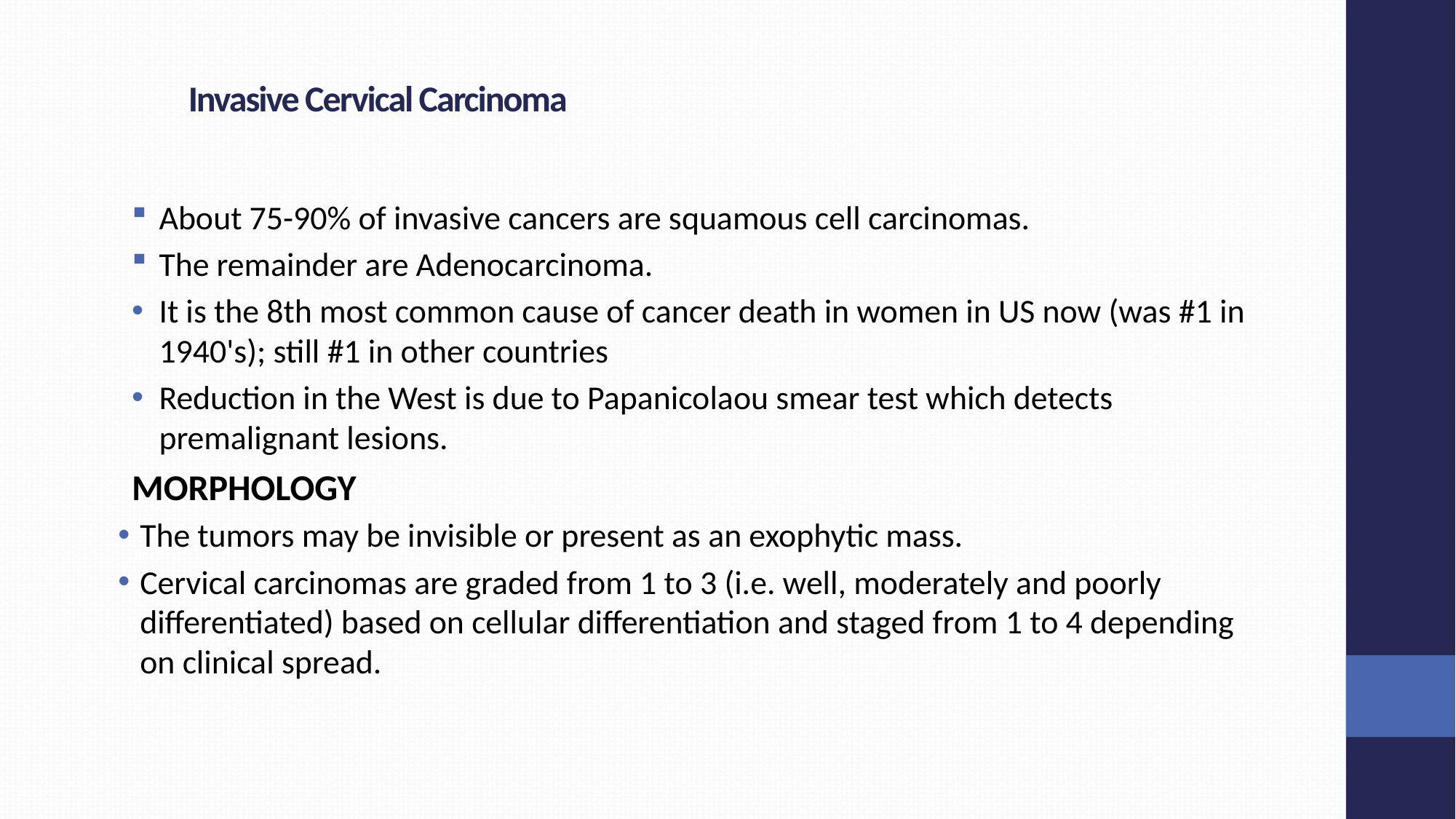

# Invasive Cervical Carcinoma
About 75-90% of invasive cancers are squamous cell carcinomas.
The remainder are Adenocarcinoma.
It is the 8th most common cause of cancer death in women in US now (was #1 in 1940's); still #1 in other countries
Reduction in the West is due to Papanicolaou smear test which detects premalignant lesions.
MORPHOLOGY
The tumors may be invisible or present as an exophytic mass.
Cervical carcinomas are graded from 1 to 3 (i.e. well, moderately and poorly differentiated) based on cellular differentiation and staged from 1 to 4 depending on clinical spread.